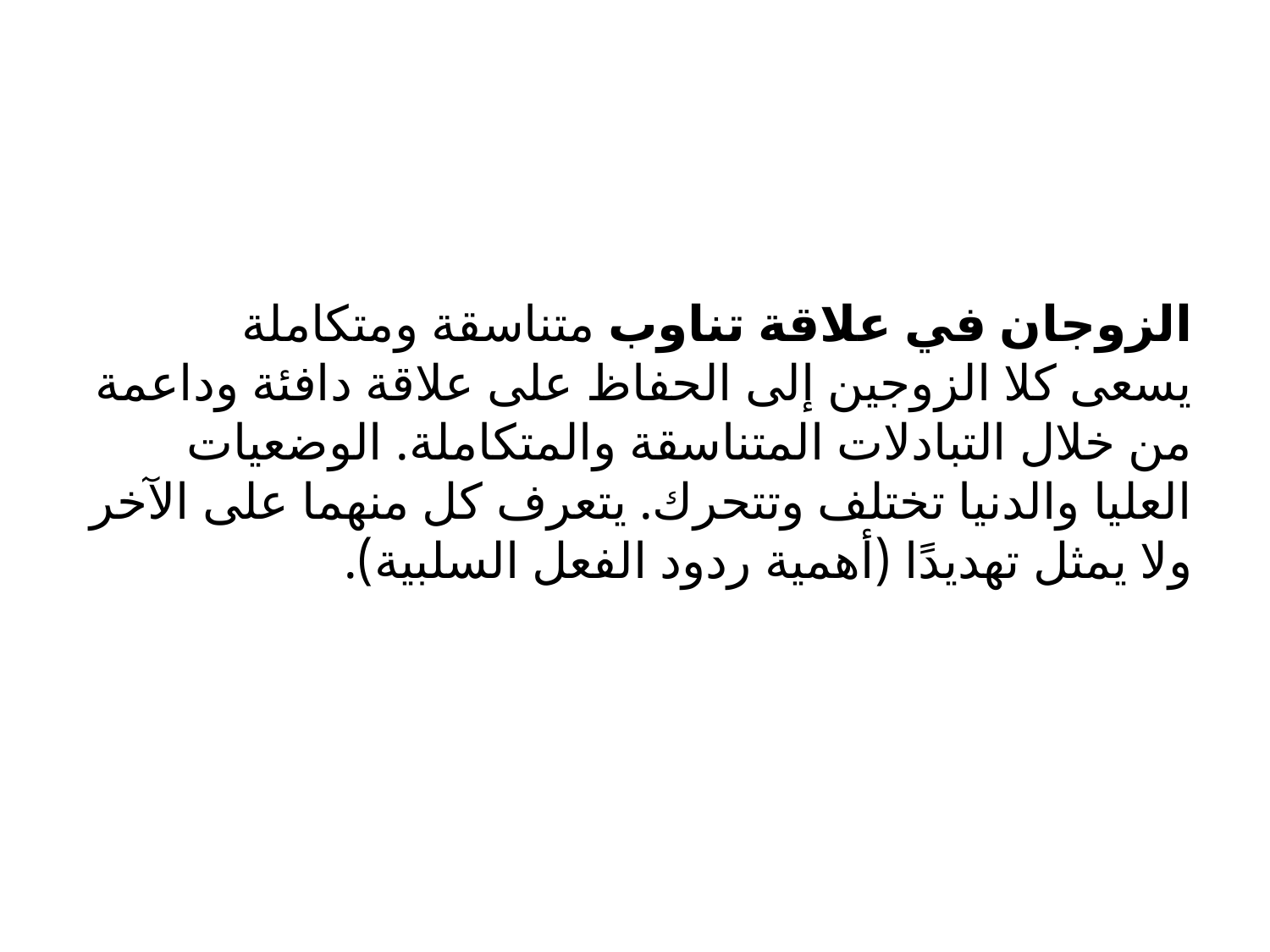

الزوجان في علاقة تناوب متناسقة ومتكاملة
يسعى كلا الزوجين إلى الحفاظ على علاقة دافئة وداعمة من خلال التبادلات المتناسقة والمتكاملة. الوضعيات العليا والدنيا تختلف وتتحرك. يتعرف كل منهما على الآخر ولا يمثل تهديدًا (أهمية ردود الفعل السلبية).